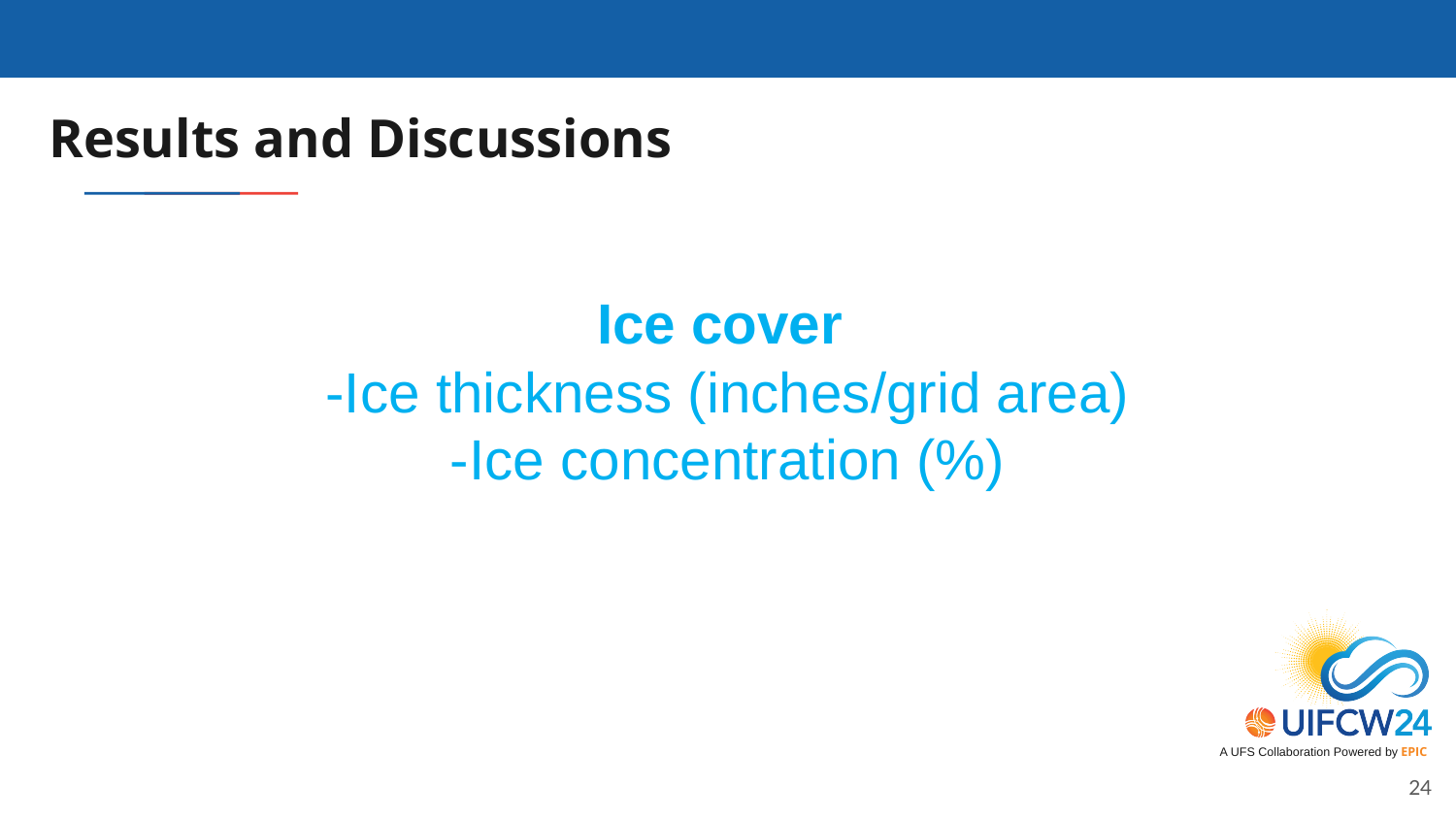

# Results and Discussions
Ice cover
-Ice thickness (inches/grid area)
-Ice concentration (%)
24